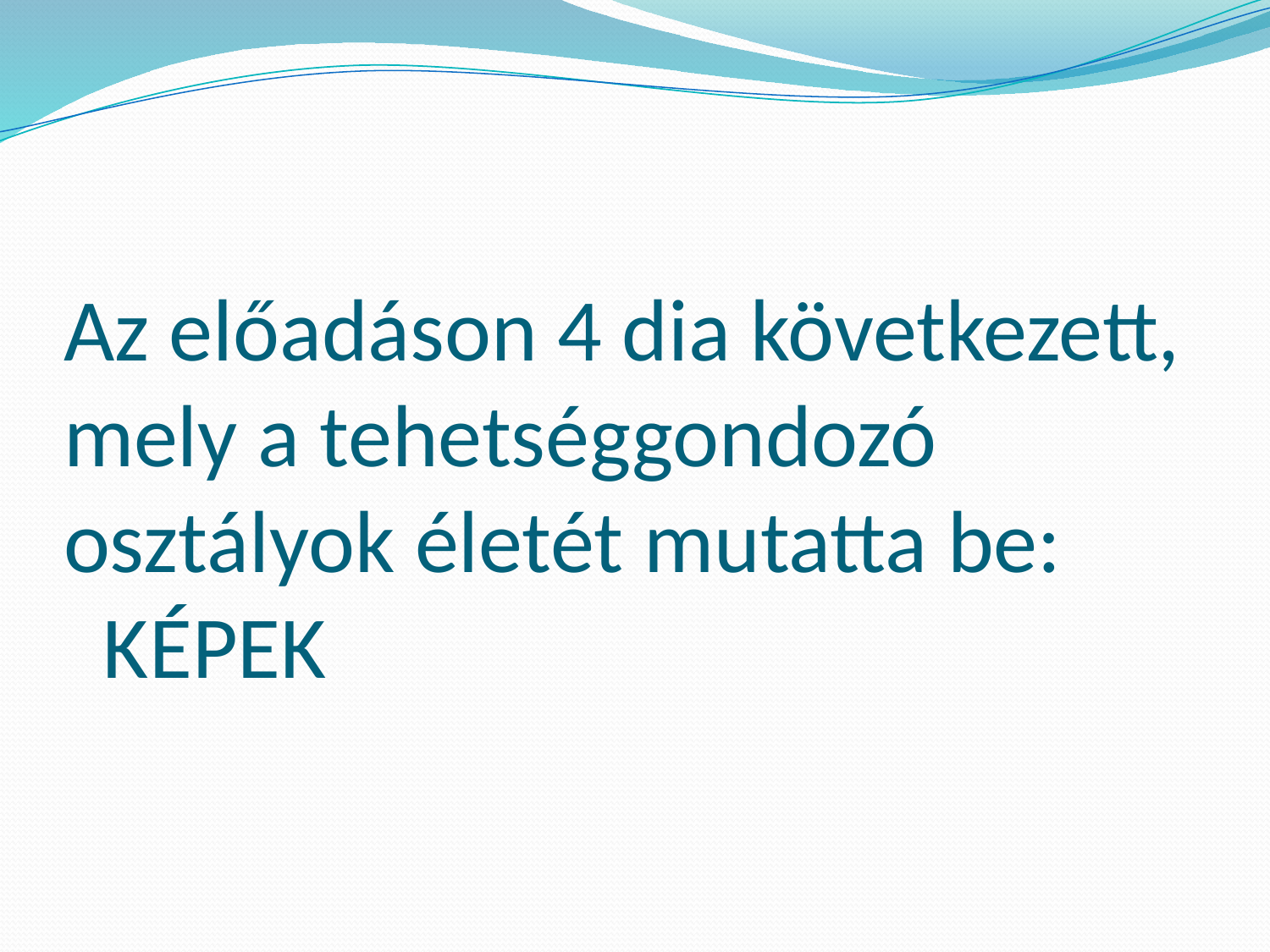

# Az előadáson 4 dia következett, mely a tehetséggondozó osztályok életét mutatta be: KÉPEK